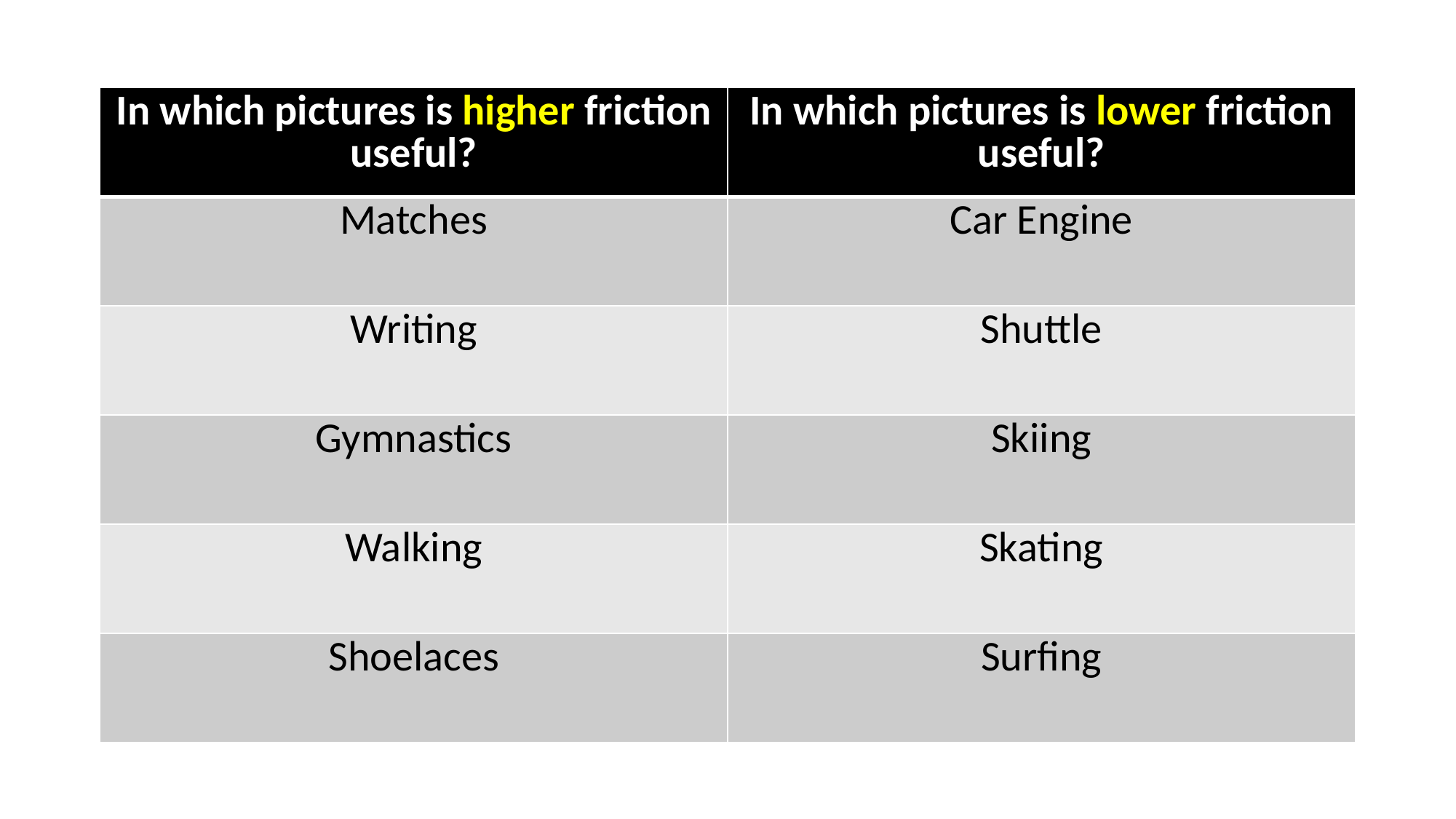

| In which pictures is higher friction useful? | In which pictures is lower friction useful? |
| --- | --- |
| Matches | Car Engine |
| Writing | Shuttle |
| Gymnastics | Skiing |
| Walking | Skating |
| Shoelaces | Surfing |